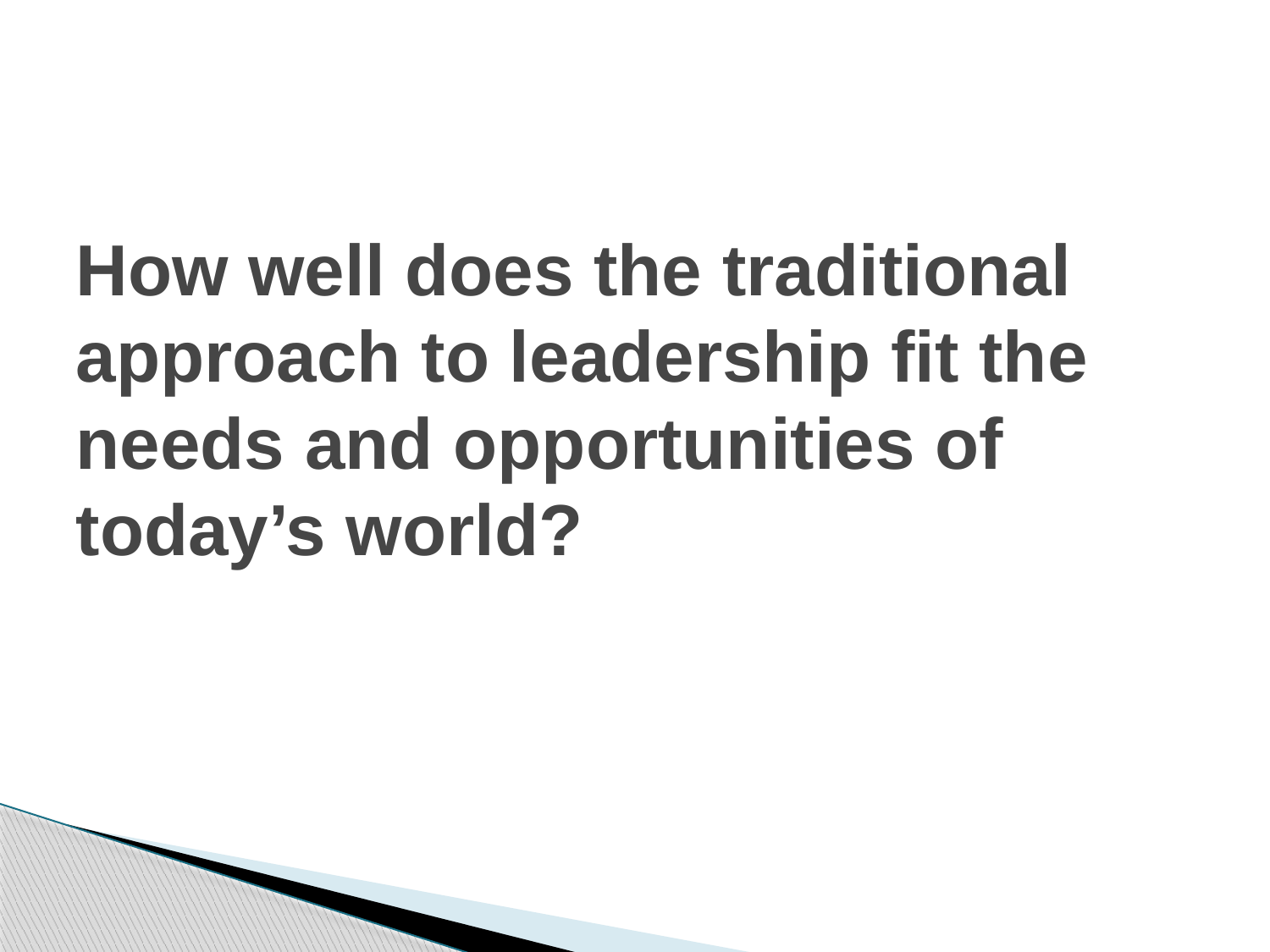

# How well does the traditional approach to leadership fit the needs and opportunities of today’s world?